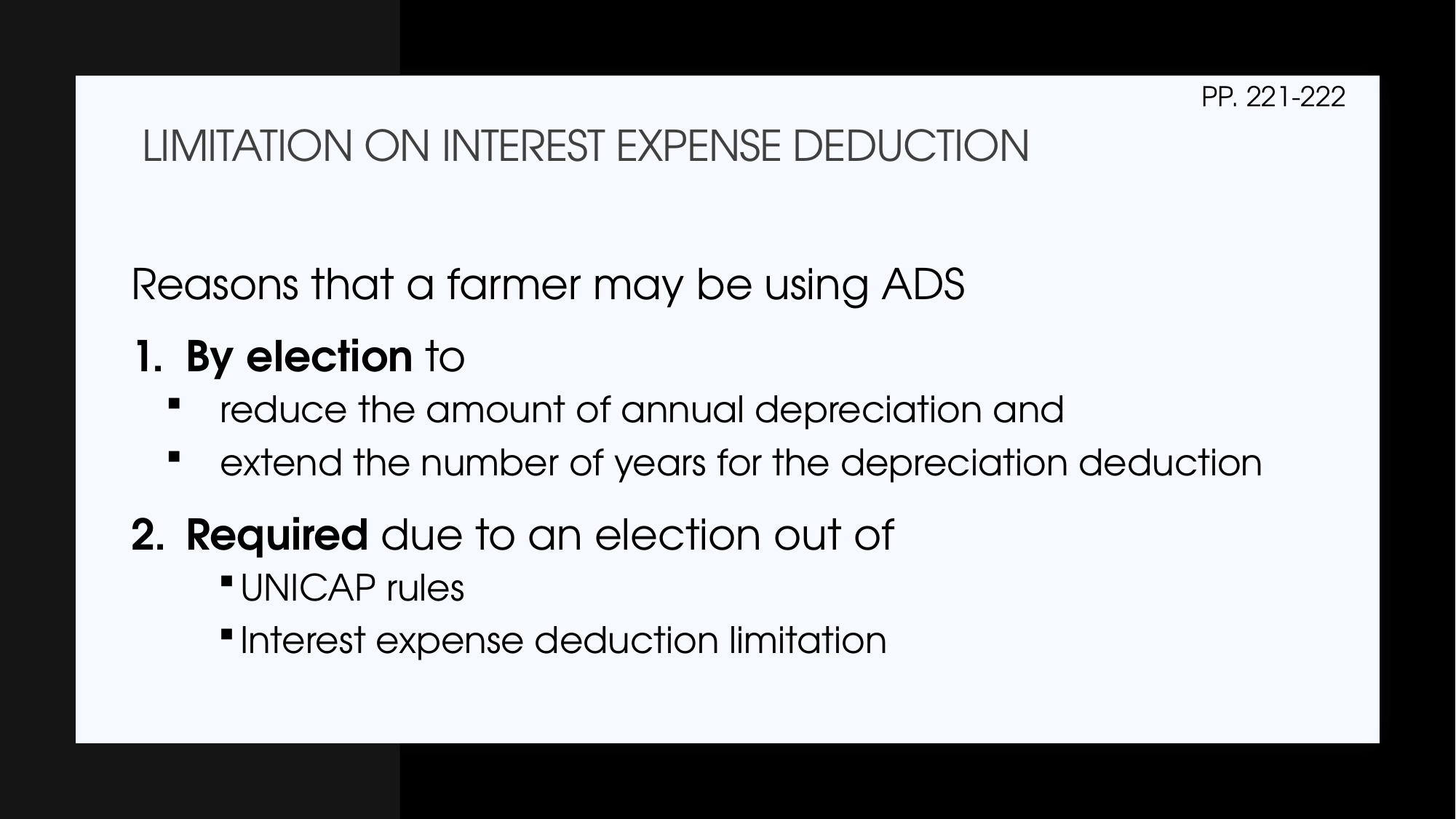

PP. 221-222
# Limitation on interest expense deduction
Reasons that a farmer may be using ADS
By election to
reduce the amount of annual depreciation and
extend the number of years for the depreciation deduction
Required due to an election out of
UNICAP rules
Interest expense deduction limitation